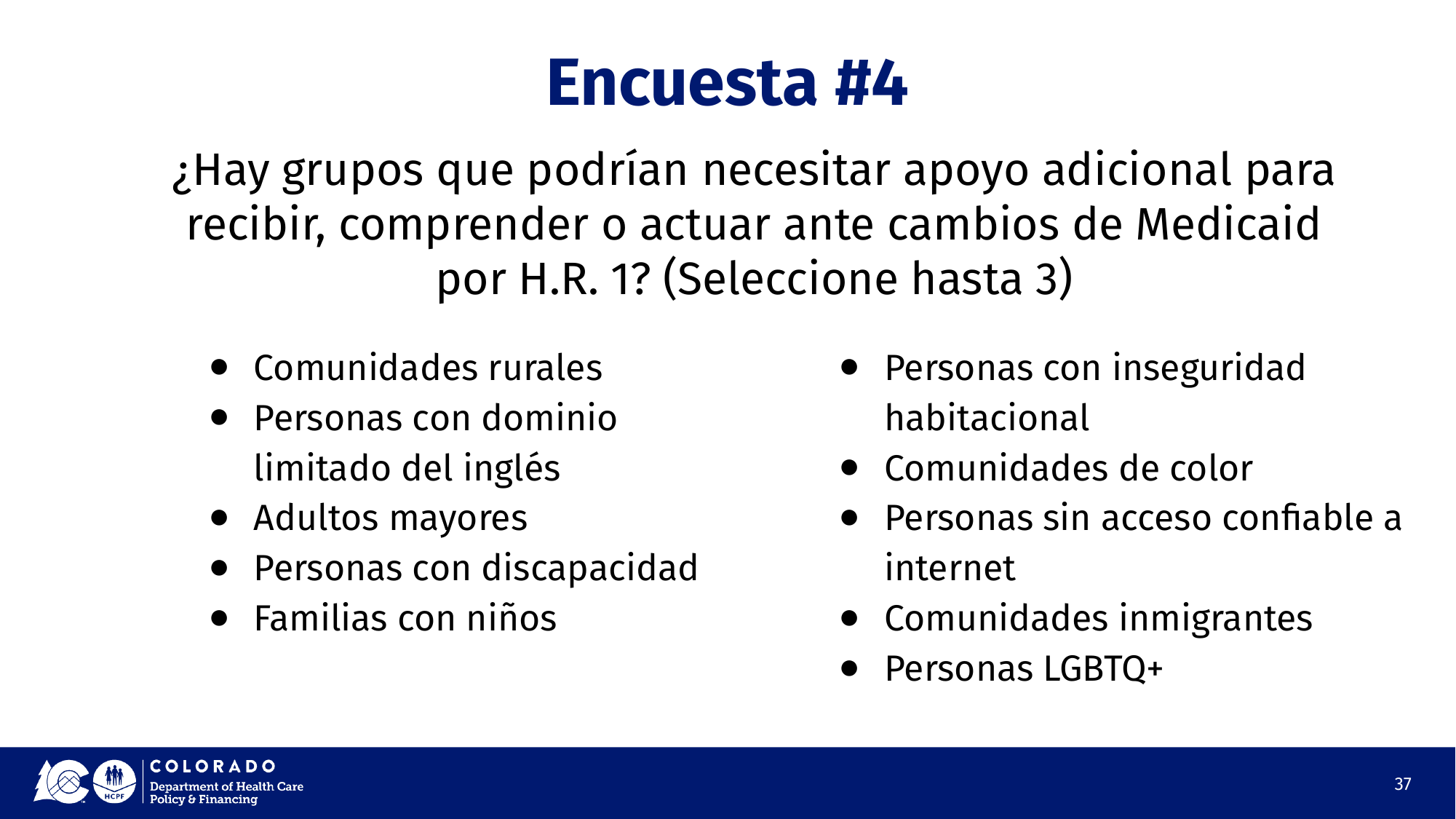

# Encuesta #4

¿Hay grupos que podrían necesitar apoyo adicional para recibir, comprender o actuar ante cambios de Medicaid por H.R. 1? (Seleccione hasta 3)

Comunidades rurales
Personas con dominio limitado del inglés
Adultos mayores
Personas con discapacidad
Familias con niños
Personas con inseguridad habitacional
Comunidades de color
Personas sin acceso confiable a internet
Comunidades inmigrantes
Personas LGBTQ+
37